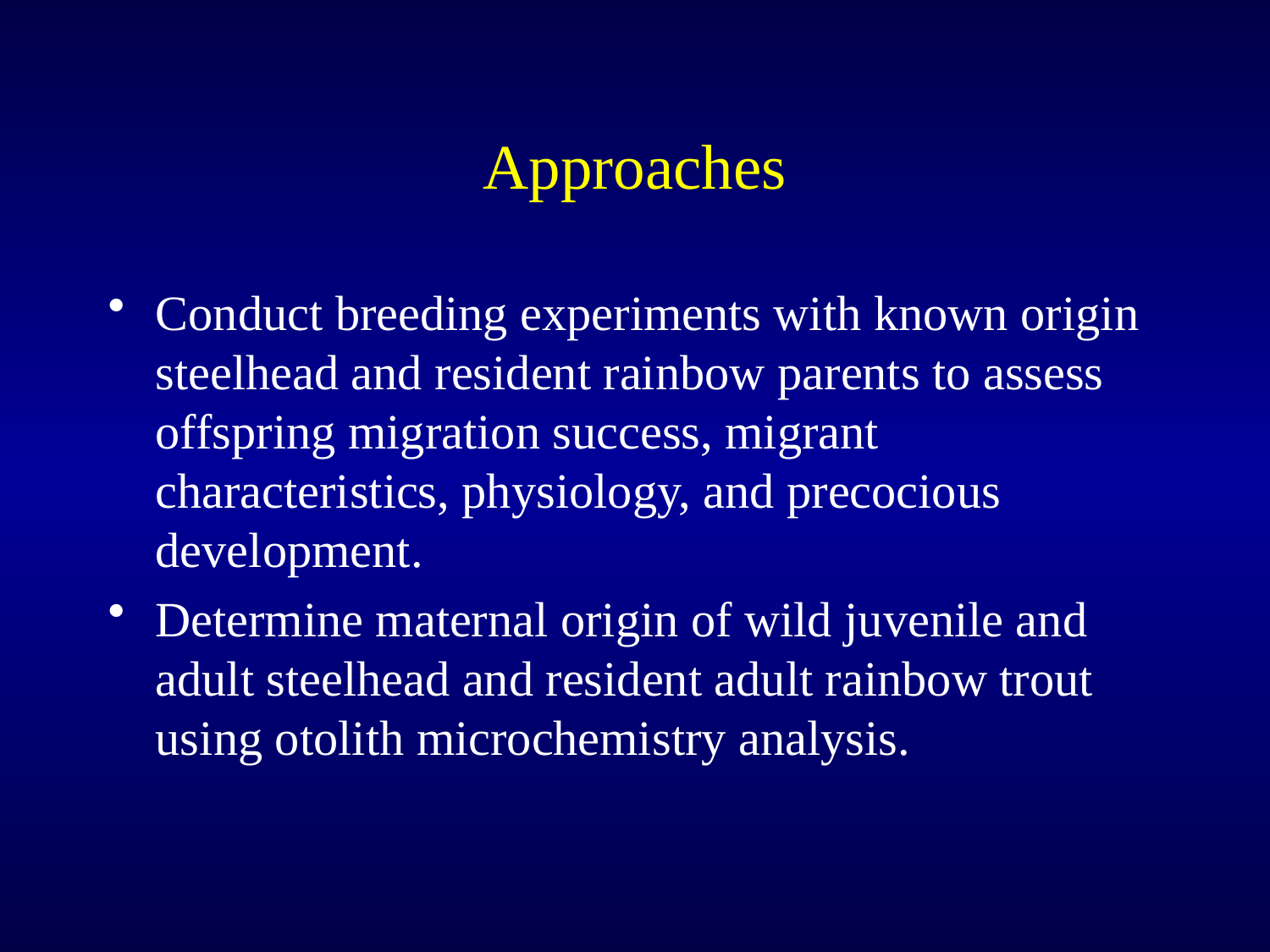

# Approaches
Conduct breeding experiments with known origin steelhead and resident rainbow parents to assess offspring migration success, migrant characteristics, physiology, and precocious development.
Determine maternal origin of wild juvenile and adult steelhead and resident adult rainbow trout using otolith microchemistry analysis.